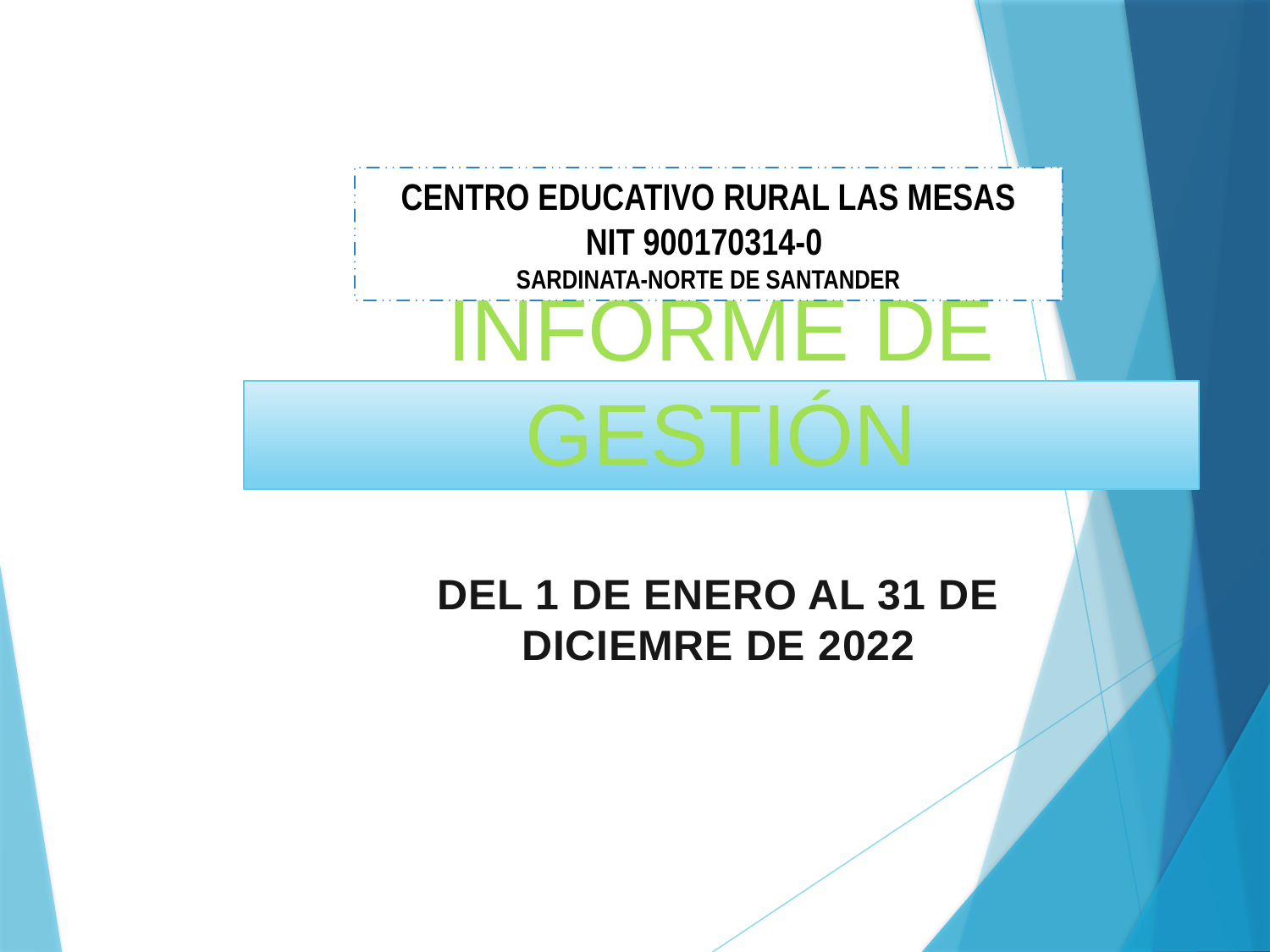

CENTRO EDUCATIVO RURAL LAS MESAS
NIT 900170314-0
SARDINATA-NORTE DE SANTANDER
# INFORME DE GESTIÓN
DEL 1 DE ENERO AL 31 DE DICIEMRE DE 2022